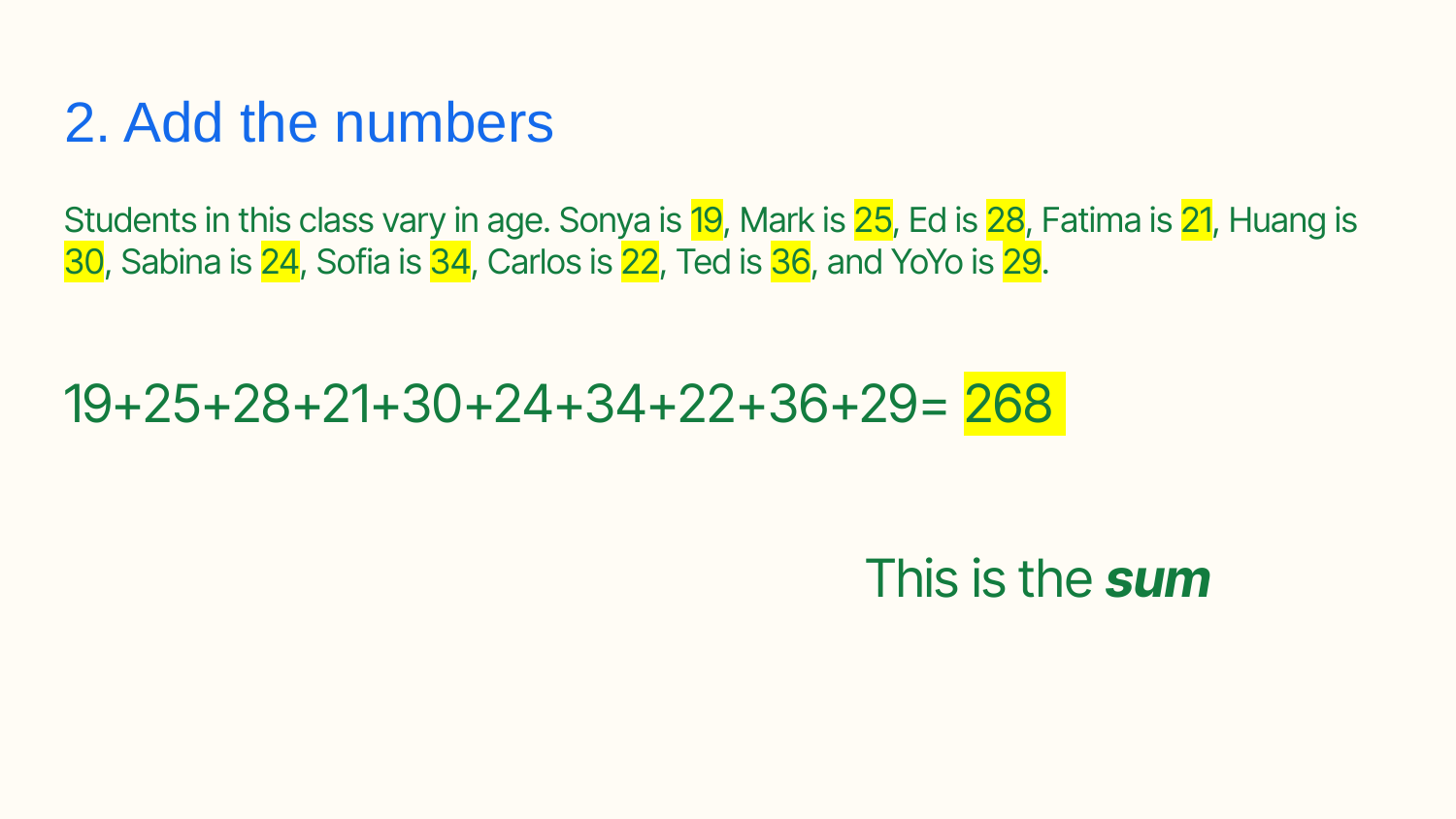

# 2. Add the numbers
Students in this class vary in age. Sonya is 19, Mark is 25, Ed is 28, Fatima is 21, Huang is 30, Sabina is 24, Sofia is 34, Carlos is 22, Ted is 36, and YoYo is 29.

19+25+28+21+30+24+34+22+36+29= 268

This is the sum